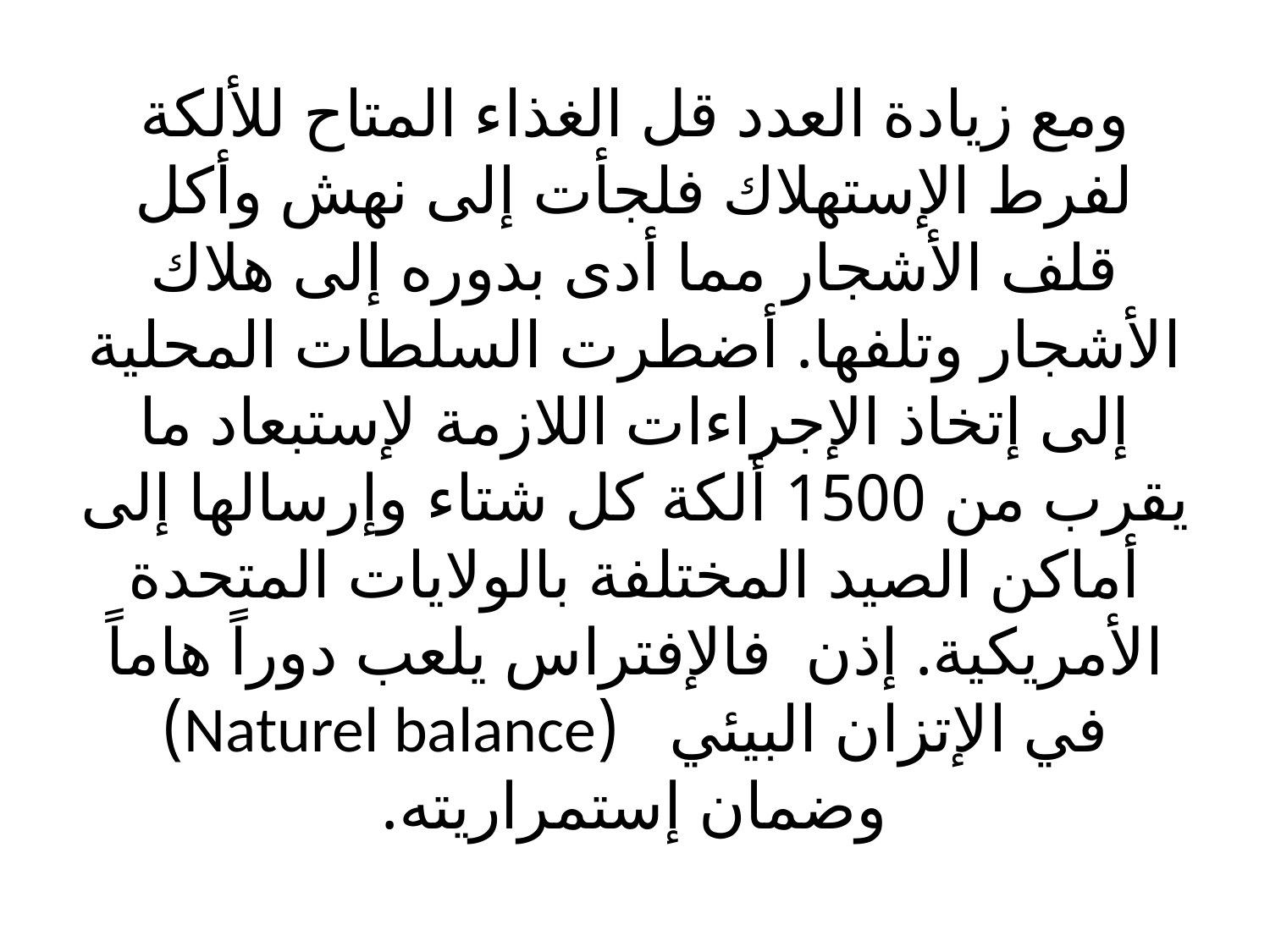

ومع زيادة العدد قل الغذاء المتاح للألكة لفرط الإستهلاك فلجأت إلى نهش وأكل قلف الأشجار مما أدى بدوره إلى هلاك الأشجار وتلفها. أضطرت السلطات المحلية إلى إتخاذ الإجراءات اللازمة لإستبعاد ما يقرب من 1500 ألكة كل شتاء وإرسالها إلى أماكن الصيد المختلفة بالولايات المتحدة الأمريكية. إذن  فالإفتراس يلعب دوراً هاماً في الإتزان البيئي   (Naturel balance) وضمان إستمراريته.